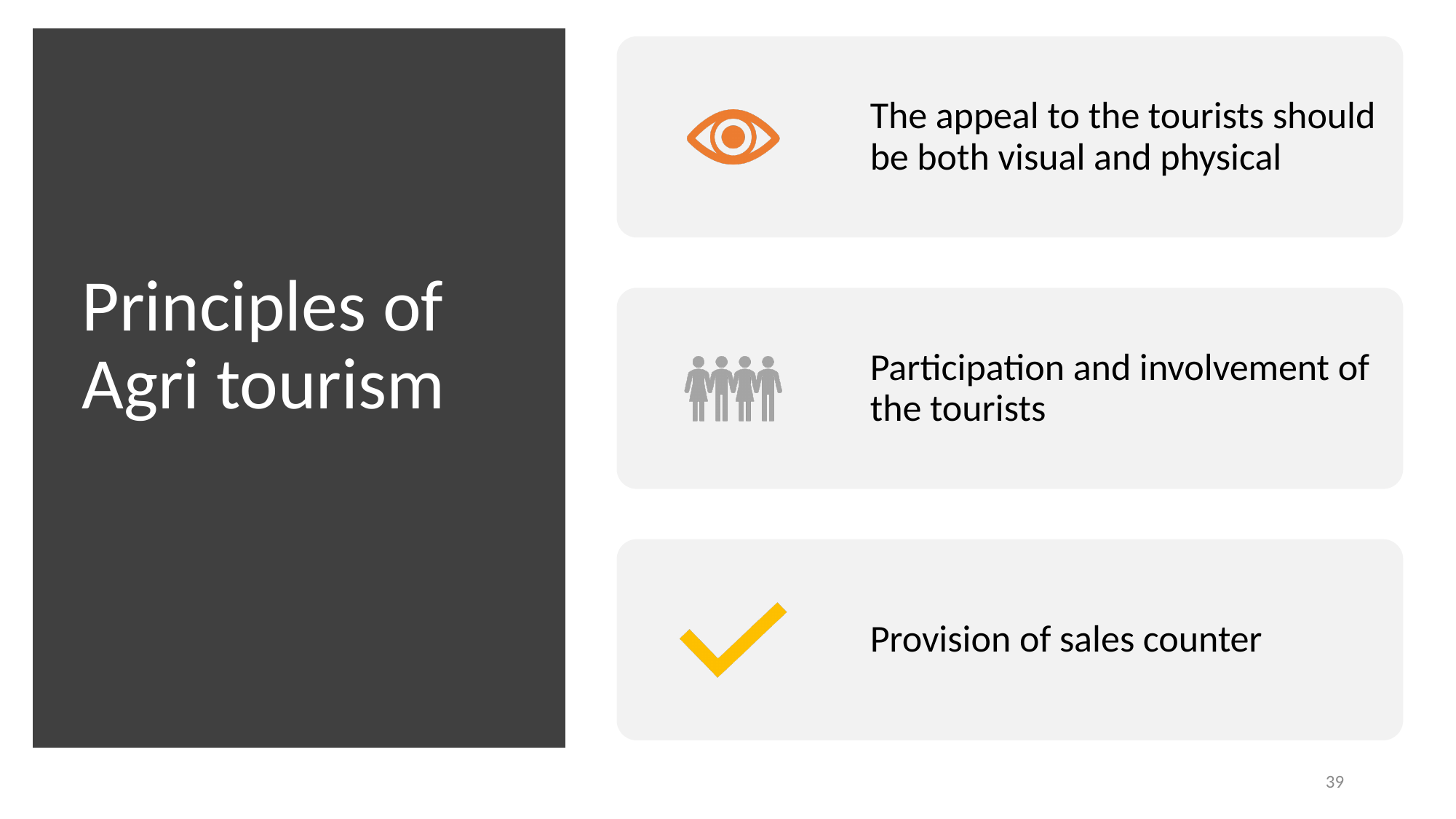

The appeal to the tourists should be both visual and physical
Participation and involvement of the tourists
Provision of sales counter
# Principles of Agri tourism
39